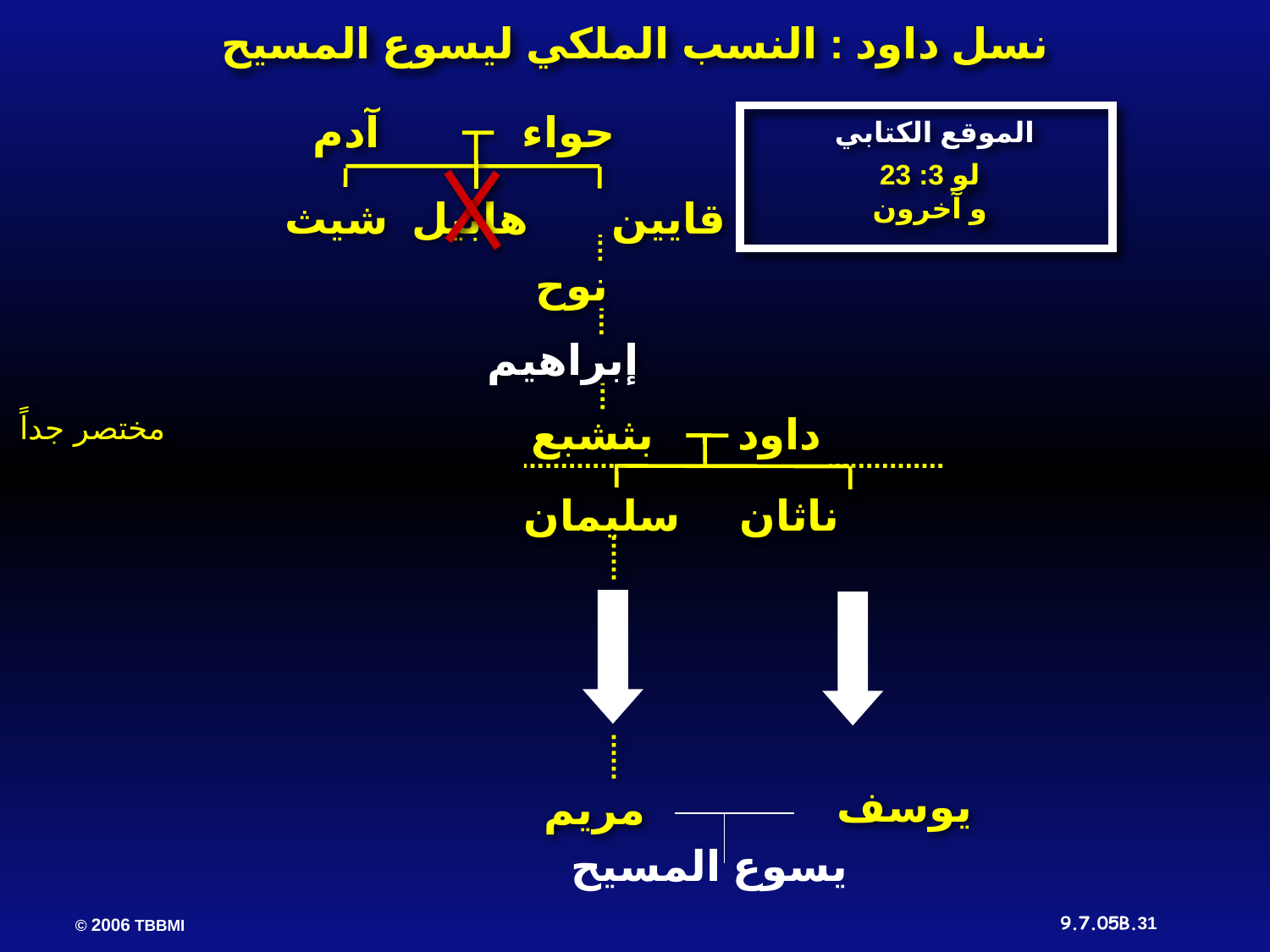

نسل داود : النسب الملكي ليسوع المسيح
حواء            آدم

الموقع الكتابي

لو 3: 23
و آخرون

قايين       هابيل  شيث

نوح

إبراهيم

داود       بثشبع
مختصر جداً

 ناثان     سليمان

                       يوسف
مريم
يسوع المسيح

31